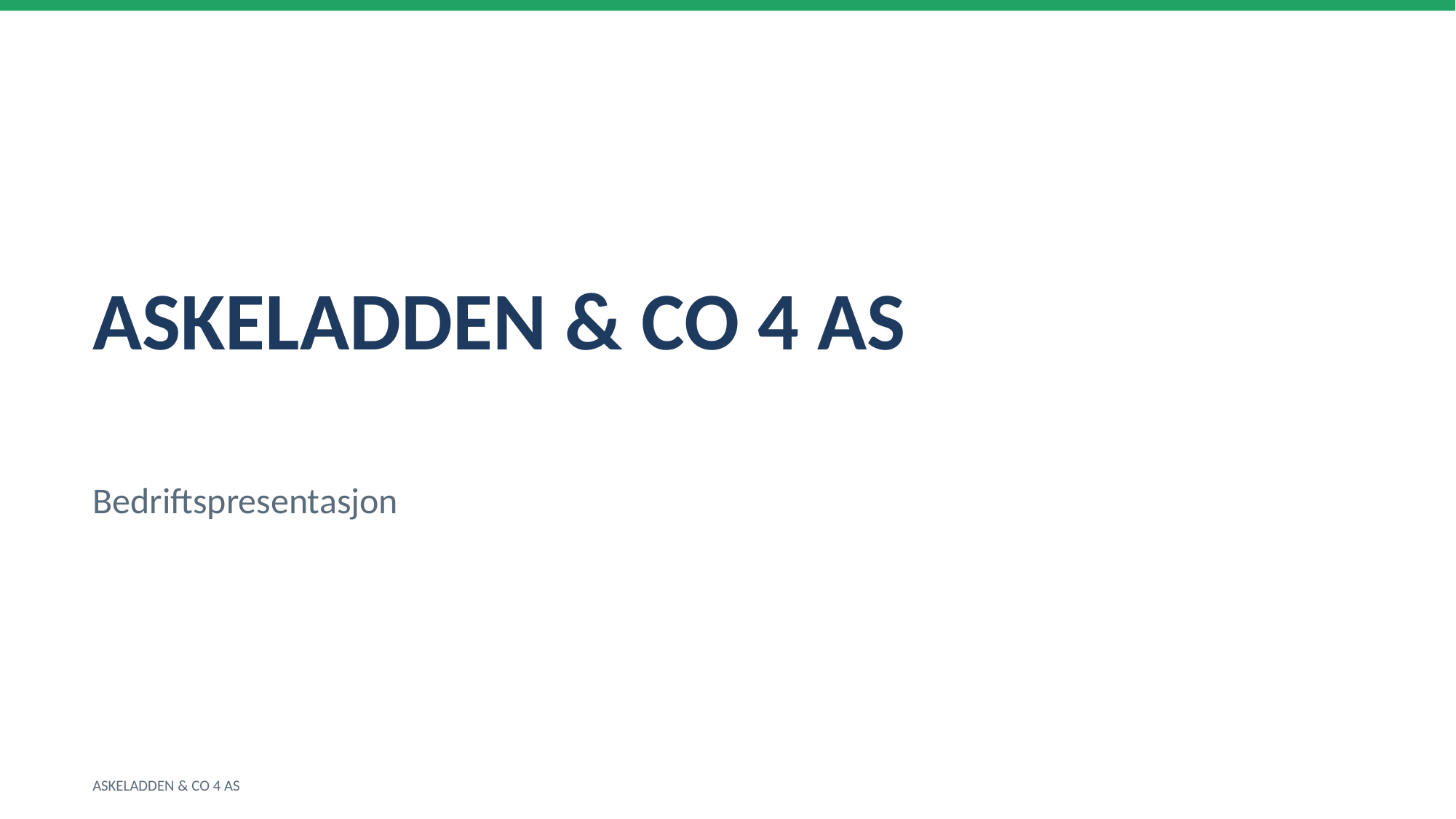

ASKELADDEN & CO 4 AS
Bedriftspresentasjon
ASKELADDEN & CO 4 AS